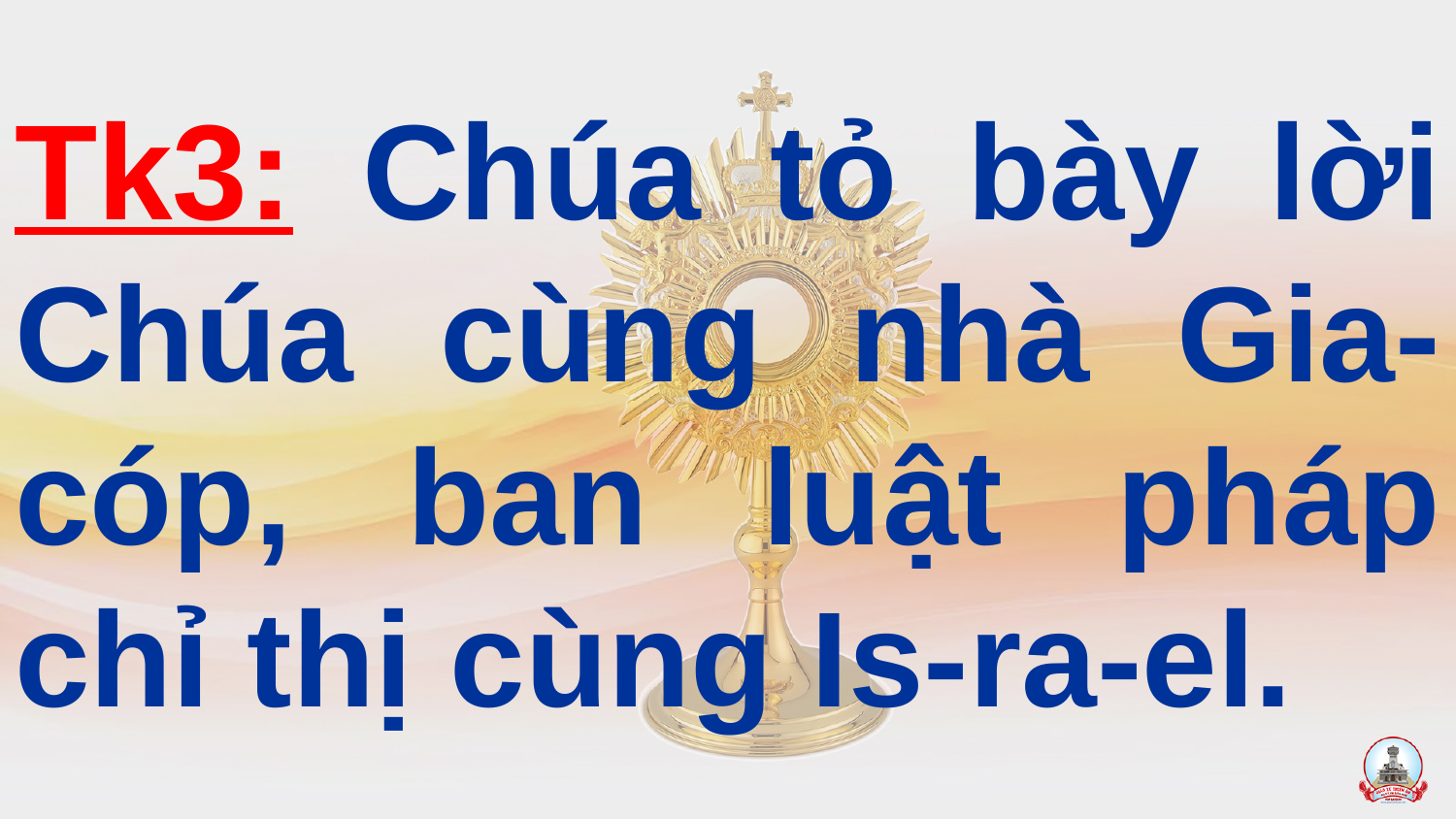

# Tk3: Chúa tỏ bày lời Chúa cùng nhà Gia-cóp, ban luật pháp chỉ thị cùng Is-ra-el.